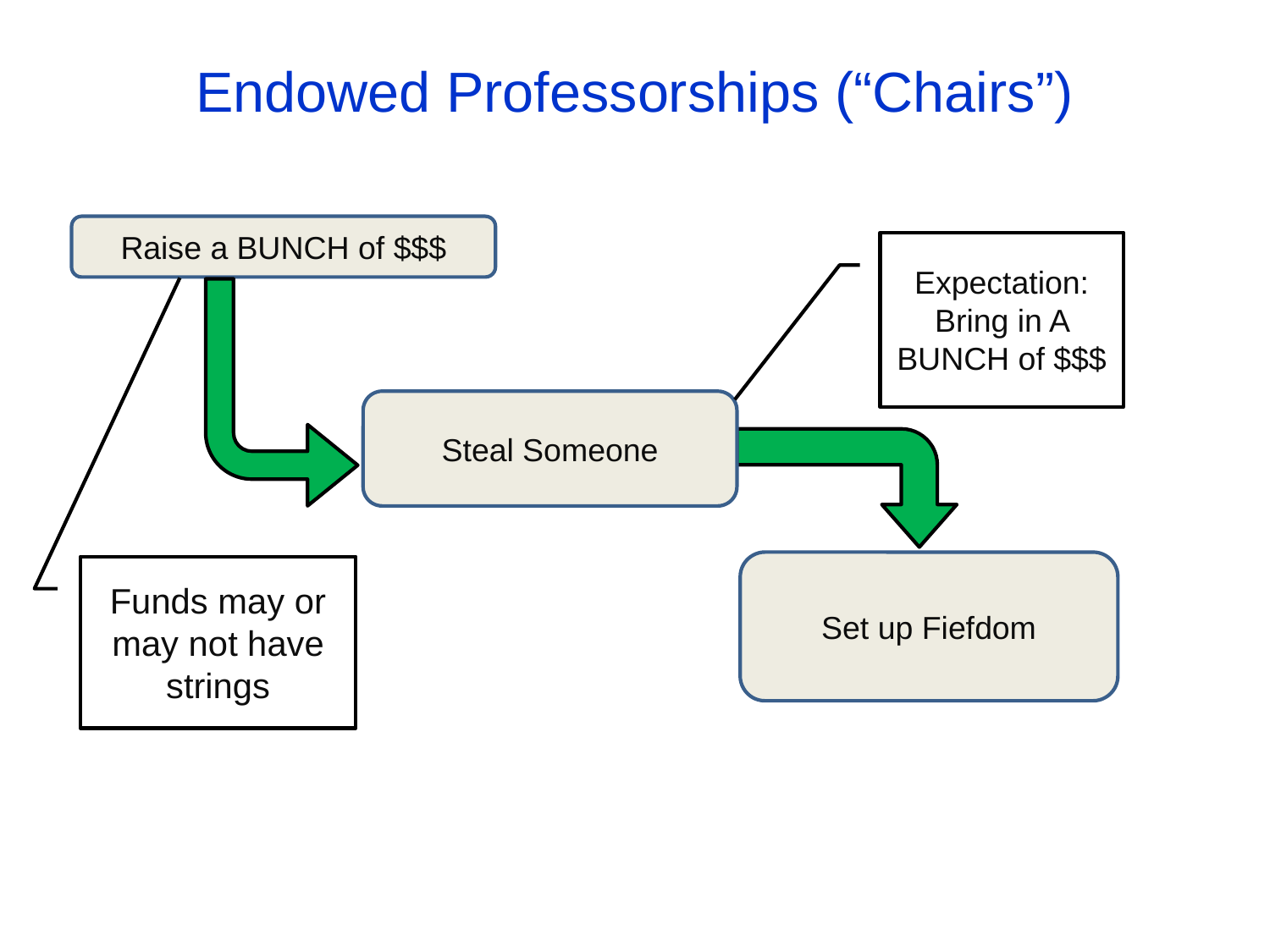

# Endowed Professorships (“Chairs”)
Raise a BUNCH of $$$
Expectation: Bring in A BUNCH of $$$

Steal Someone
Set up Fiefdom
Funds may or may not have strings